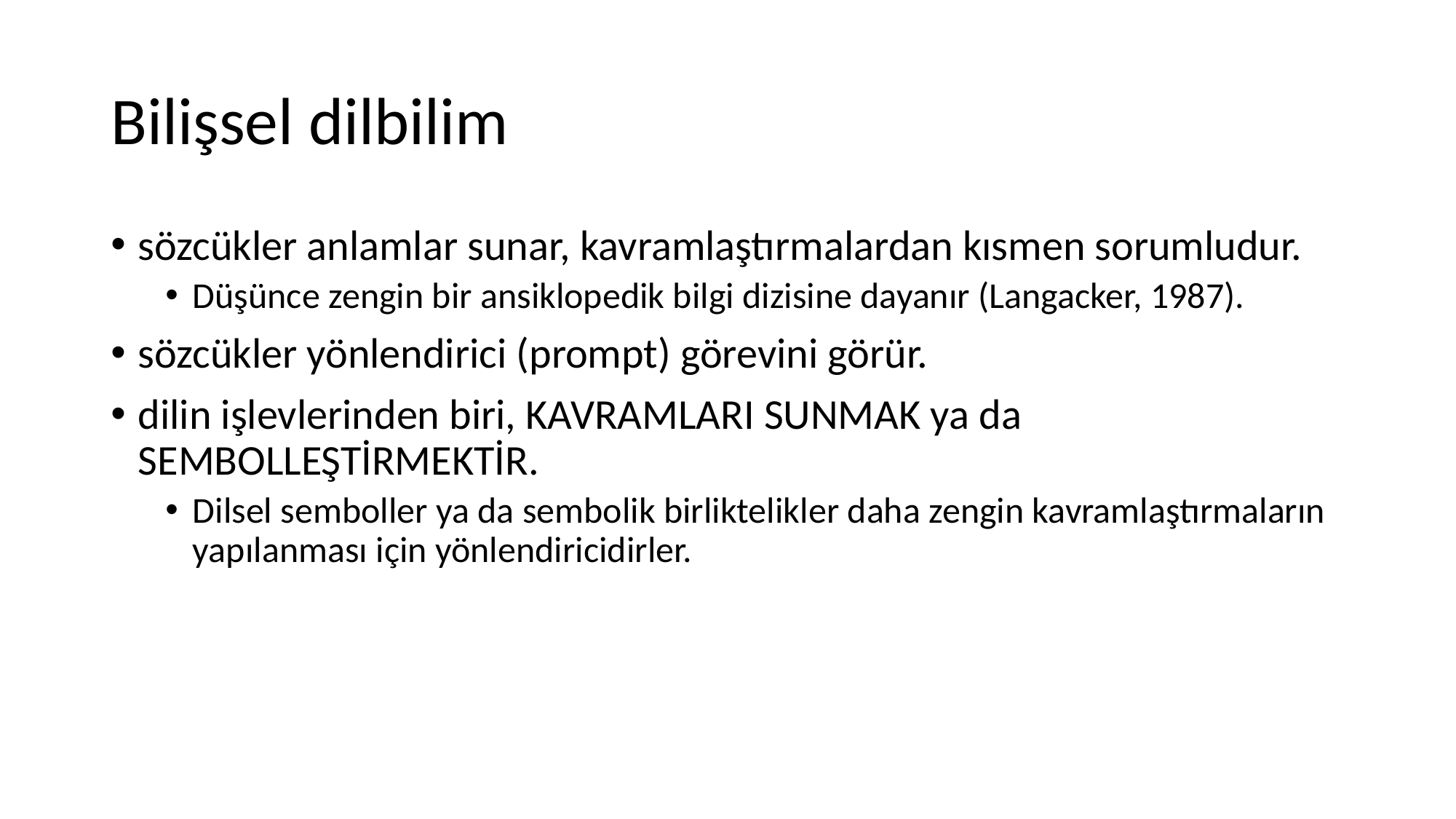

# Bilişsel dilbilim
sözcükler anlamlar sunar, kavramlaştırmalardan kısmen sorumludur.
Düşünce zengin bir ansiklopedik bilgi dizisine dayanır (Langacker, 1987).
sözcükler yönlendirici (prompt) görevini görür.
dilin işlevlerinden biri, kavramları sunmak ya da sembolleştirmektir.
Dilsel semboller ya da sembolik birliktelikler daha zengin kavramlaştırmaların yapılanması için yönlendiricidirler.